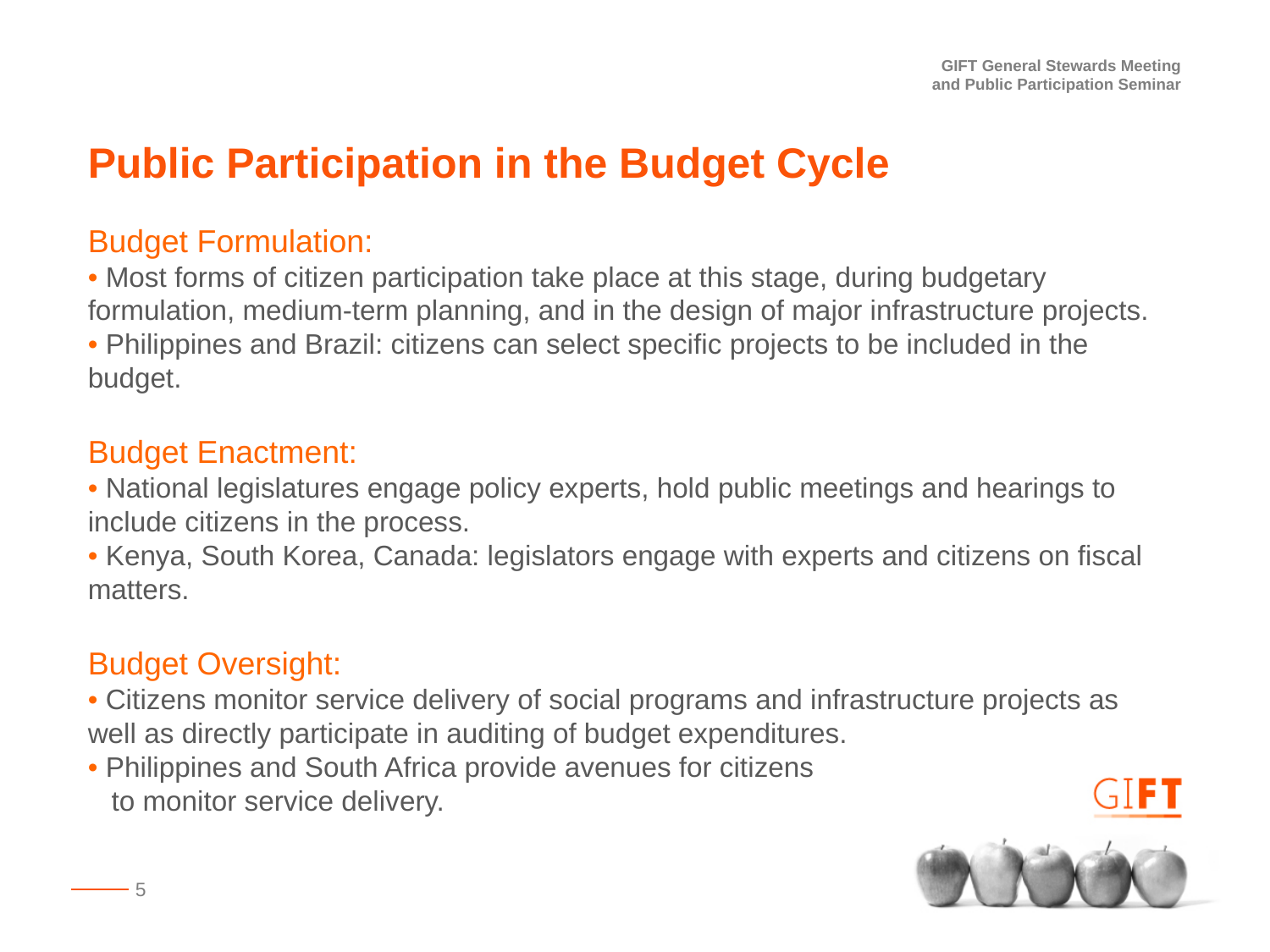

Public Participation in the Budget Cycle

Budget Formulation:
• Most forms of citizen participation take place at this stage, during budgetary formulation, medium-term planning, and in the design of major infrastructure projects.
• Philippines and Brazil: citizens can select specific projects to be included in the budget.

Budget Enactment:
• National legislatures engage policy experts, hold public meetings and hearings to include citizens in the process.
• Kenya, South Korea, Canada: legislators engage with experts and citizens on fiscal matters.

Budget Oversight:
• Citizens monitor service delivery of social programs and infrastructure projects as well as directly participate in auditing of budget expenditures.
• Philippines and South Africa provide avenues for citizens
   to monitor service delivery.
5